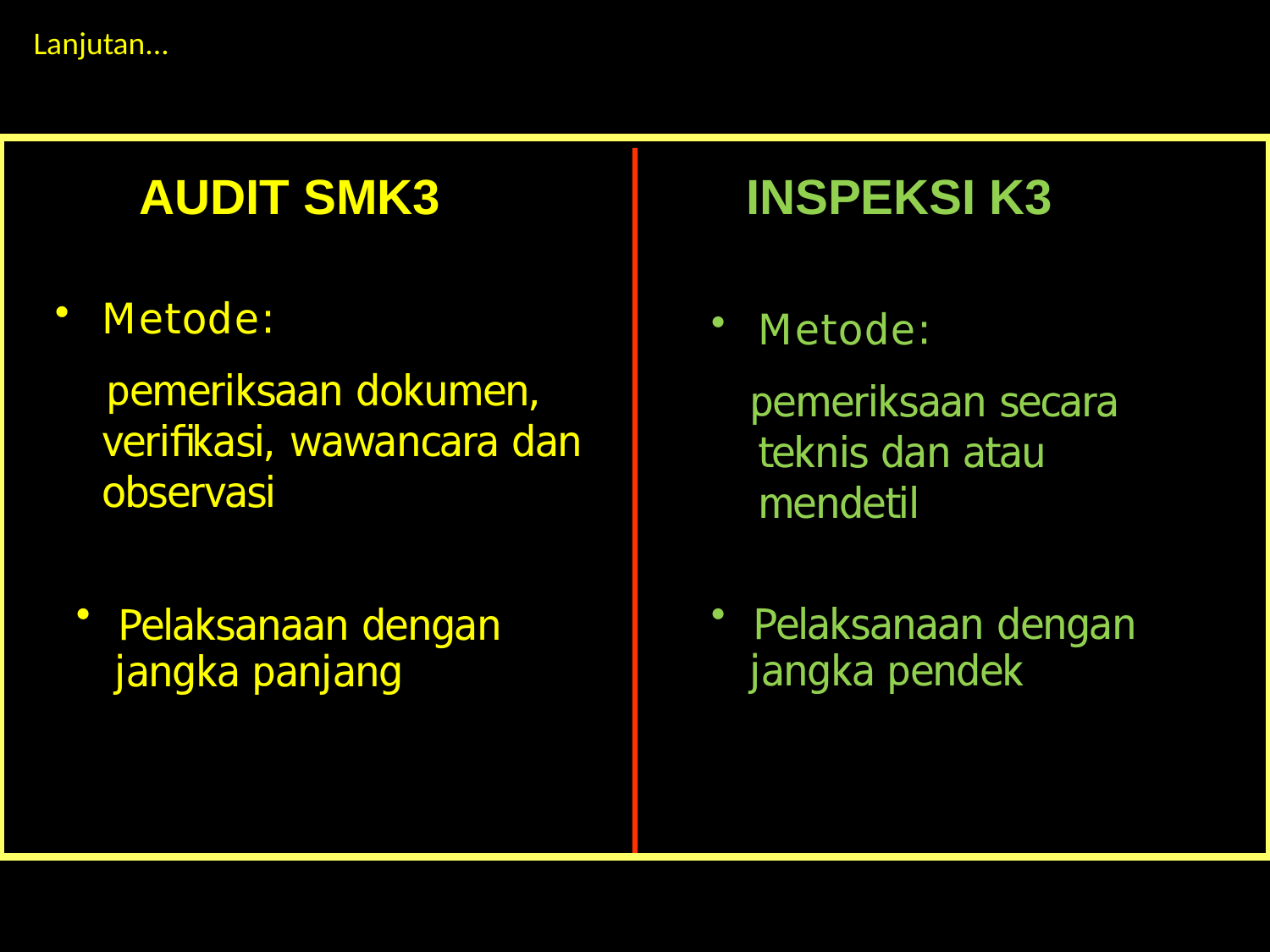

Lanjutan...

AUDIT SMK3
 INSPEKSI K3

Metode:
    pemeriksaan dokumen, verifikasi, wawancara dan observasi
Metode:
   pemeriksaan secara teknis dan atau mendetil
 Pelaksanaan dengan
   jangka pendek
 Pelaksanaan dengan
   jangka panjang